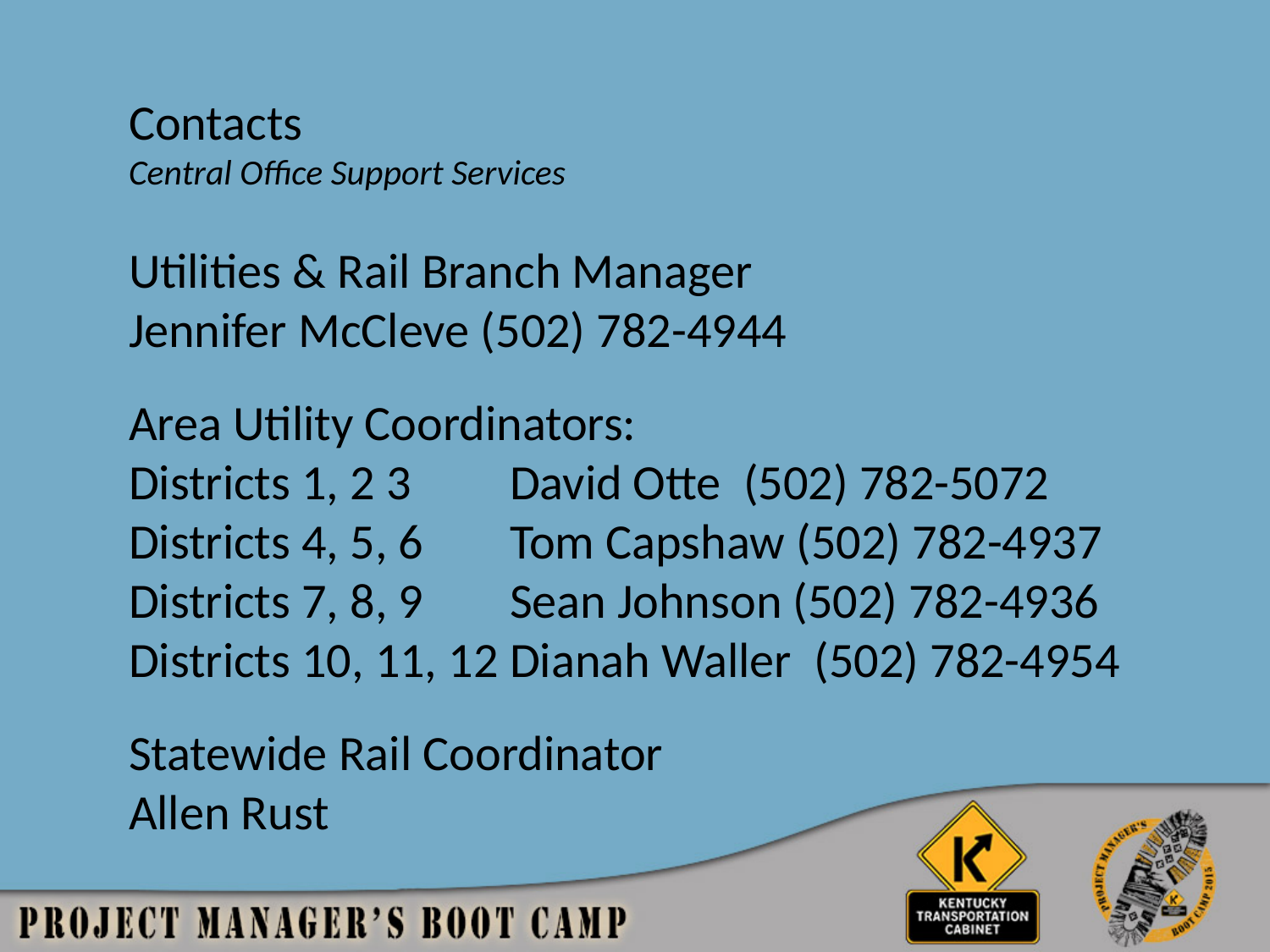

Contacts
Central Office Support Services
Utilities & Rail Branch Manager
Jennifer McCleve (502) 782-4944

Area Utility Coordinators:
Districts 1, 2 3      	David Otte  (502) 782-5072
Districts 4, 5, 6  	Tom Capshaw (502) 782-4937
Districts 7, 8, 9   	Sean Johnson (502) 782-4936
Districts 10, 11, 12	Dianah Waller  (502) 782-4954

Statewide Rail Coordinator
Allen Rust